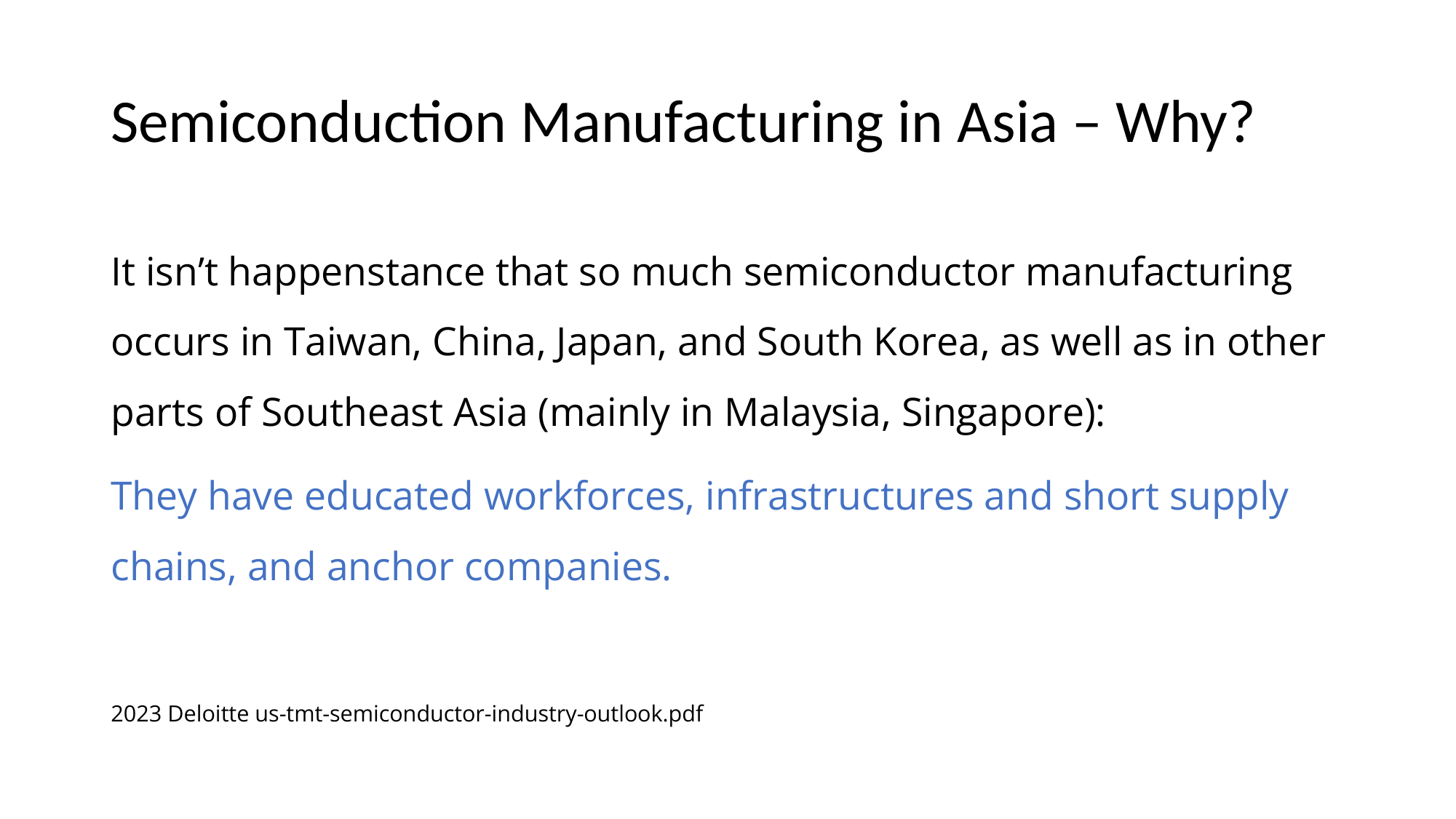

# Semiconduction Manufacturing in Asia – Why?
It isn’t happenstance that so much semiconductor manufacturing occurs in Taiwan, China, Japan, and South Korea, as well as in other parts of Southeast Asia (mainly in Malaysia, Singapore):
They have educated workforces, infrastructures and short supply chains, and anchor companies.

2023 Deloitte us-tmt-semiconductor-industry-outlook.pdf